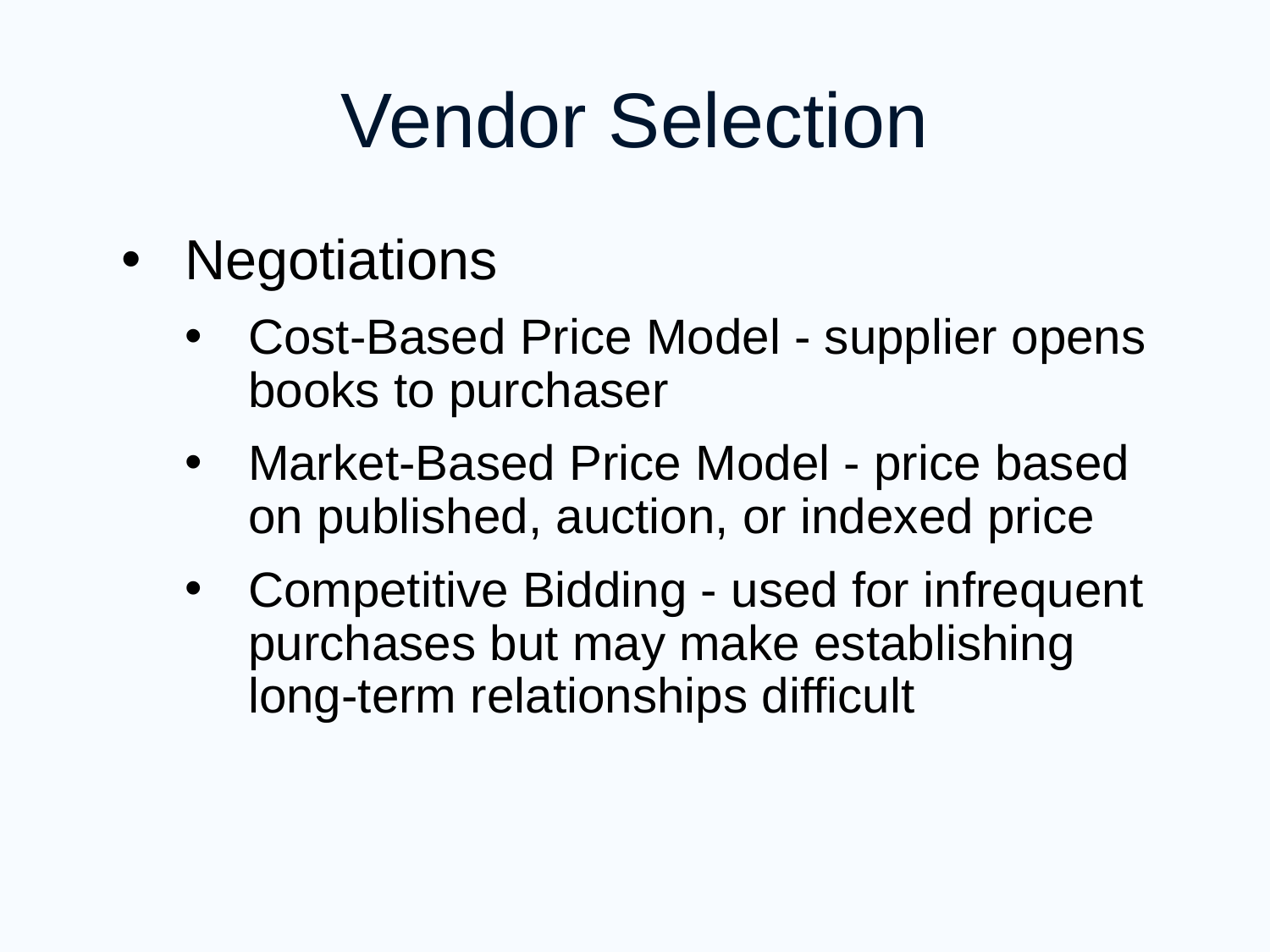

# Vendor Selection
Negotiations
Cost-Based Price Model - supplier opens books to purchaser
Market-Based Price Model - price based on published, auction, or indexed price
Competitive Bidding - used for infrequent purchases but may make establishing long-term relationships difficult